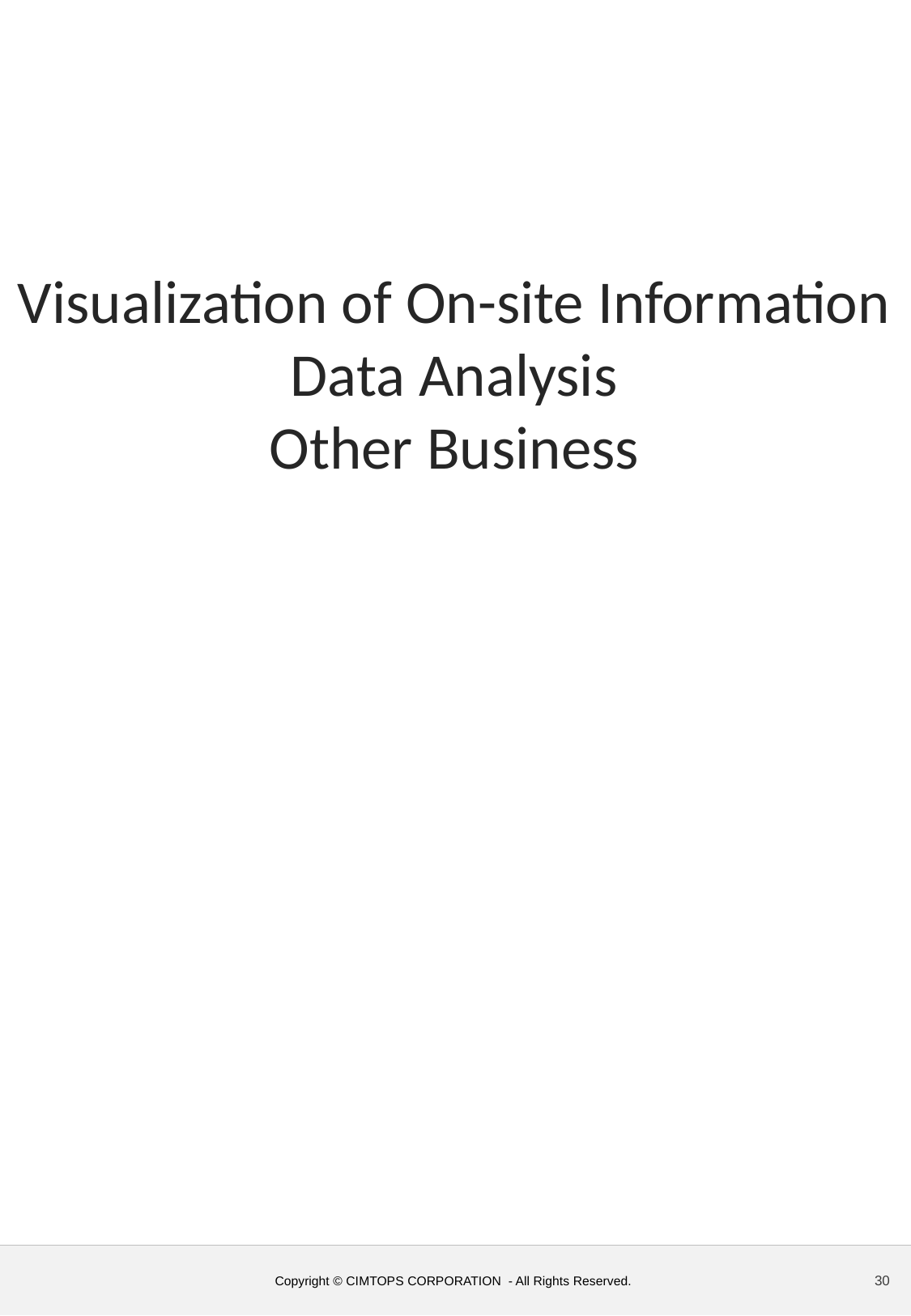

Visualization of On-site Information
Data Analysis
Other Business